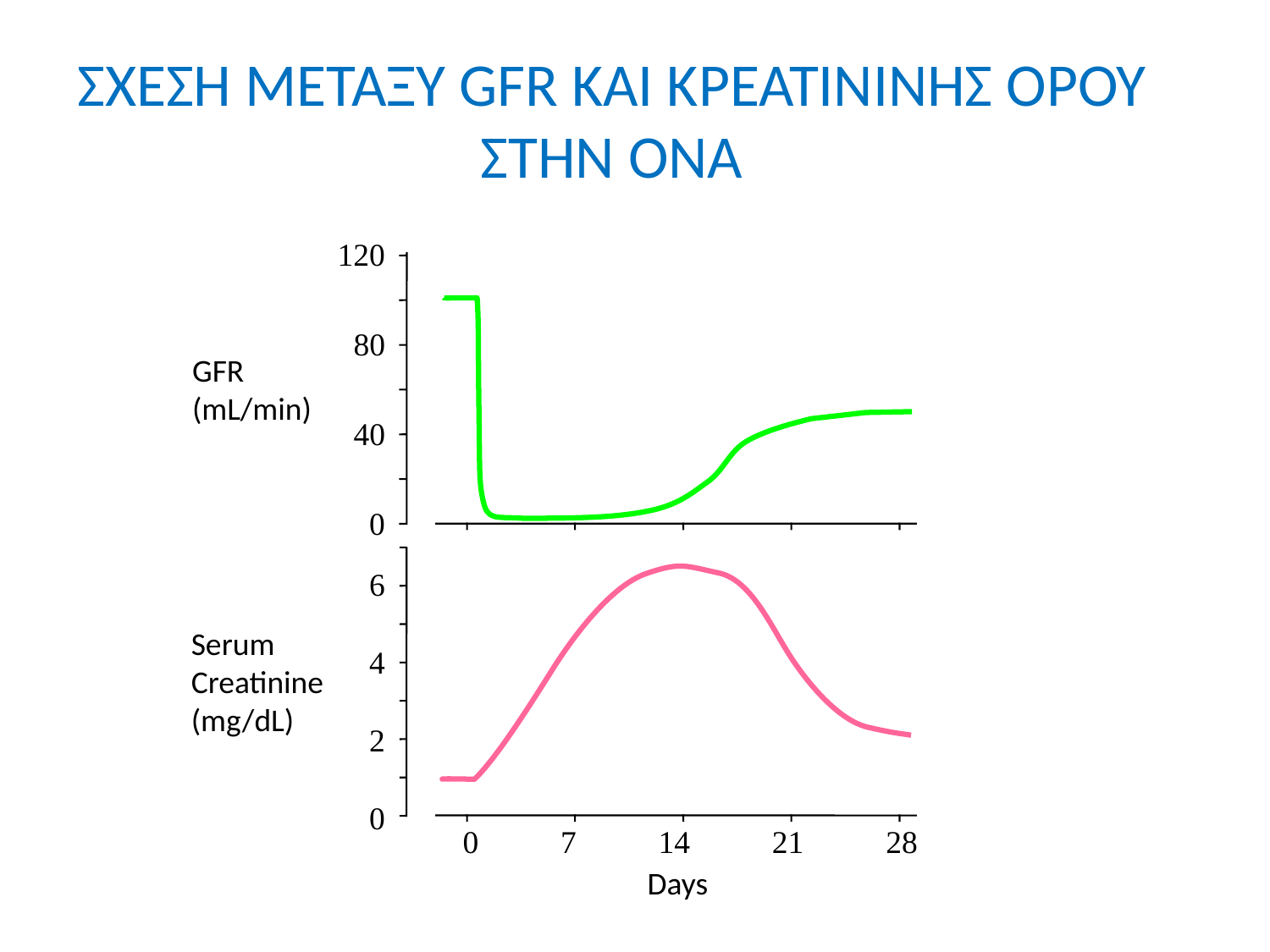

# ΣΧΕΣΗ ΜΕΤΑΞΥ GFR ΚΑΙ ΚΡΕΑΤΙΝΙΝΗΣ ΟΡΟΥ ΣΤΗΝ ΟΝΑ
120

80
GFR
(mL/min)
40
0

6

Serum
Creatinine
(mg/dL)
4
2
0

0
7
14
21
28
Days